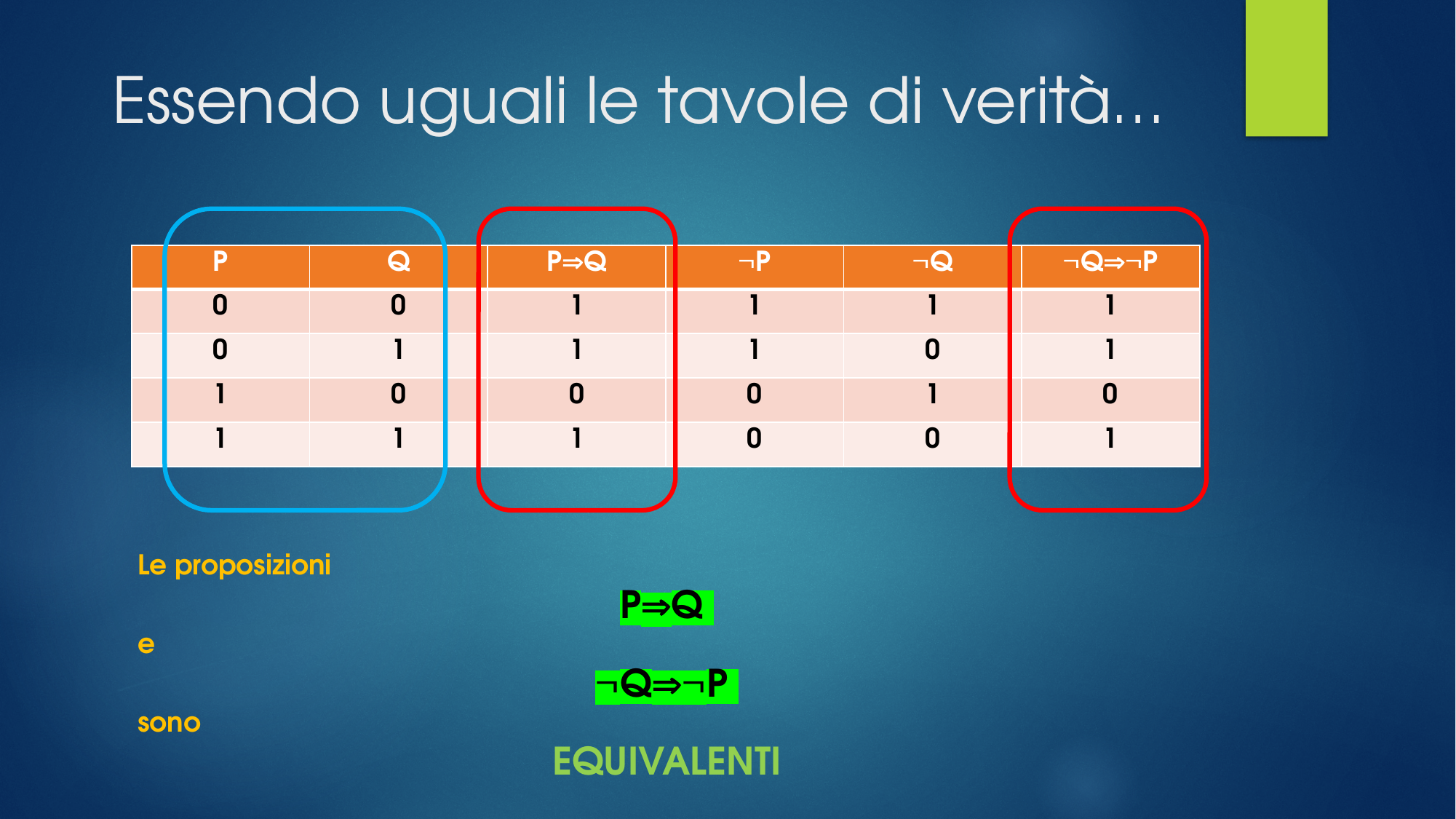

# Essendo uguali le tavole di verità…

| P | Q | P⇒Q | ¬P | ¬Q | ¬Q⇒¬P |
| --- | --- | --- | --- | --- | --- |
| 0 | 0 | 1 | 1 | 1 | 1 |
| 0 | 1 | 1 | 1 | 0 | 1 |
| 1 | 0 | 0 | 0 | 1 | 0 |
| 1 | 1 | 1 | 0 | 0 | 1 |
Le proposizioni
P⇒Q
e
¬Q⇒¬P
sono
EQUIVALENTI